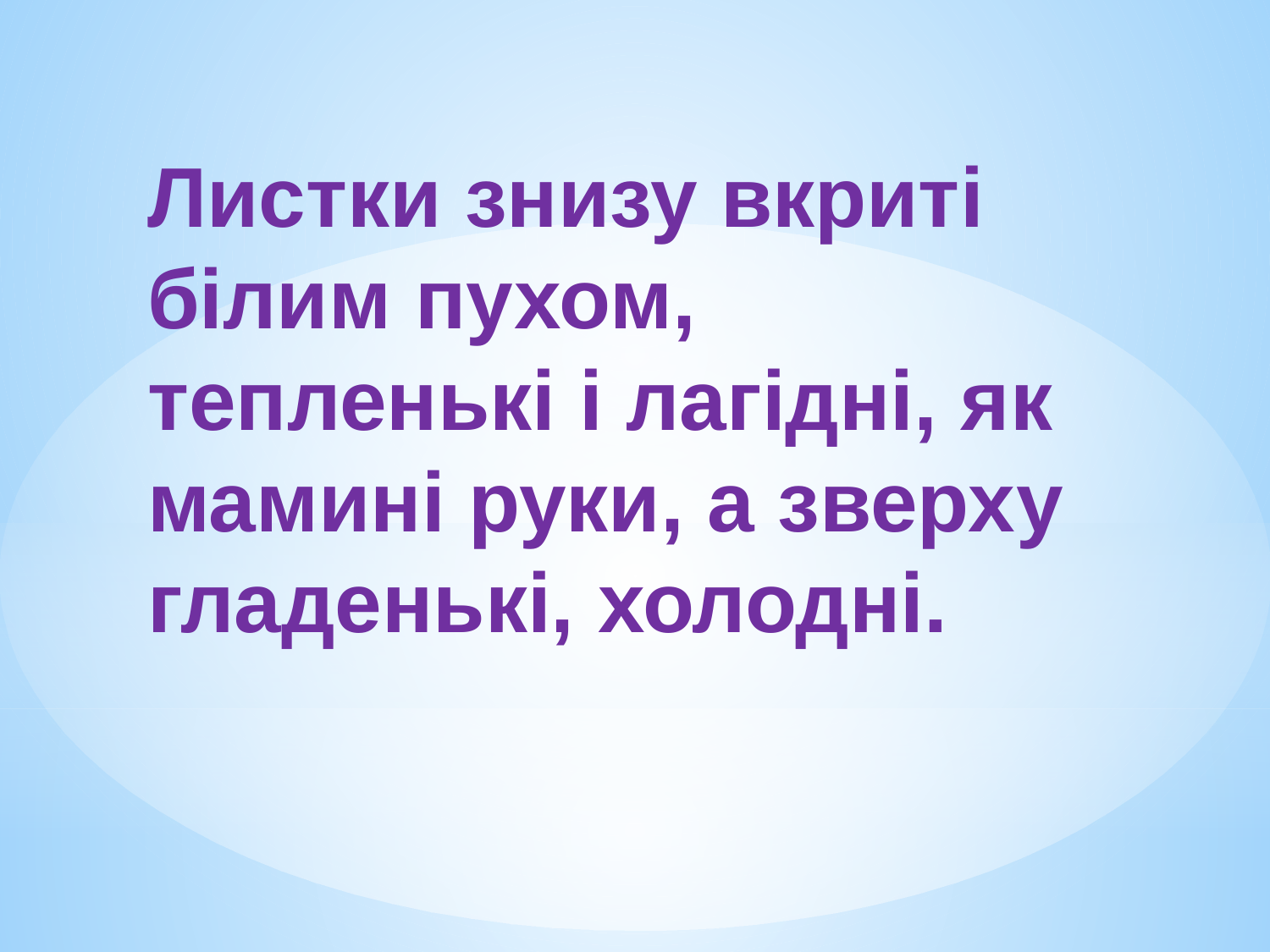

Листки знизу вкриті білим пухом, тепленькі і лагідні, як мамині руки, а зверху гладенькі, холодні.